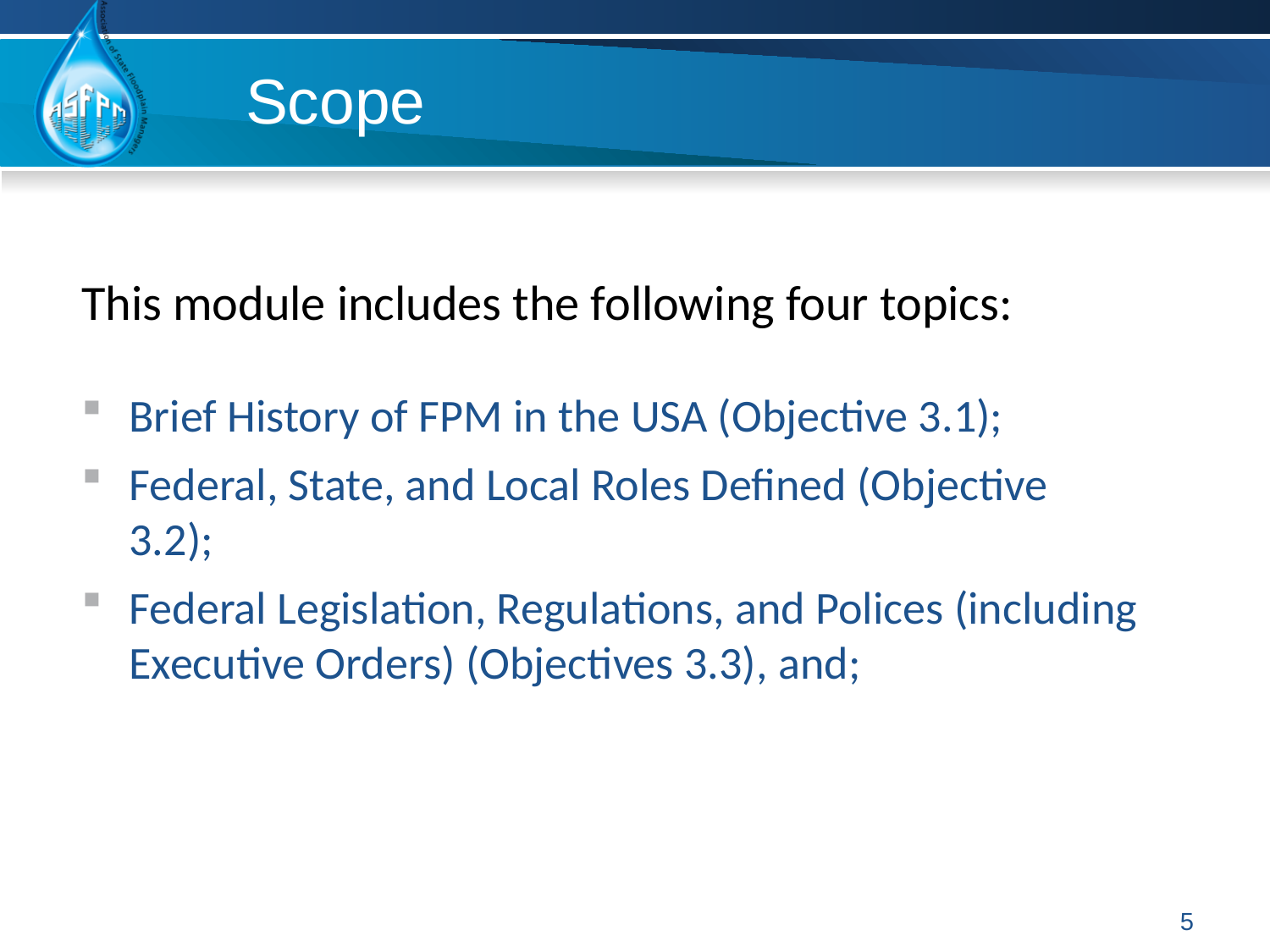

# Scope

This module includes the following four topics:

Brief History of FPM in the USA (Objective 3.1);
Federal, State, and Local Roles Defined (Objective 3.2);
Federal Legislation, Regulations, and Polices (including Executive Orders) (Objectives 3.3), and;

5